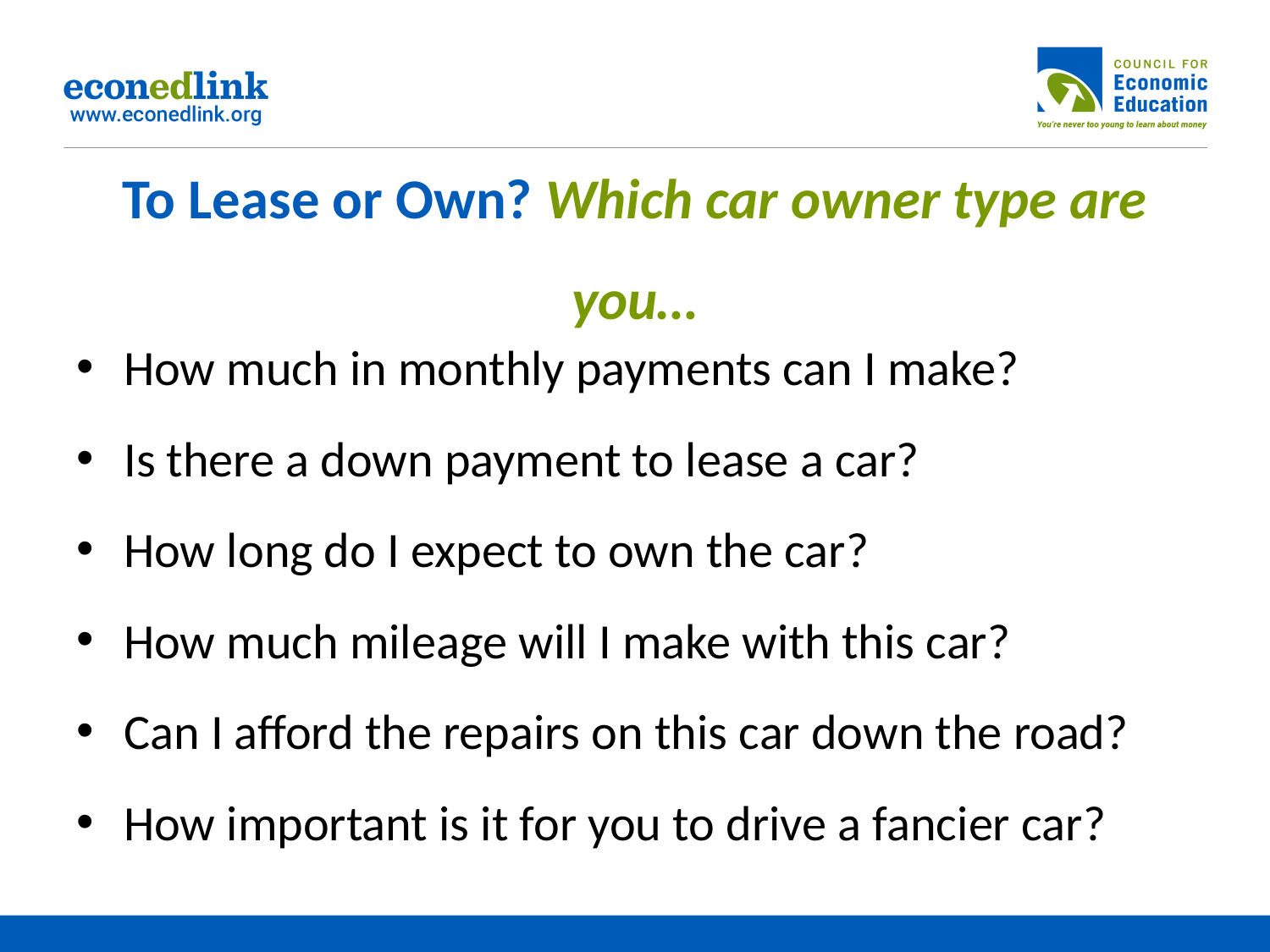

# To Lease or Own? Which car owner type are you…
How much in monthly payments can I make?
Is there a down payment to lease a car?
How long do I expect to own the car?
How much mileage will I make with this car?
Can I afford the repairs on this car down the road?
How important is it for you to drive a fancier car?